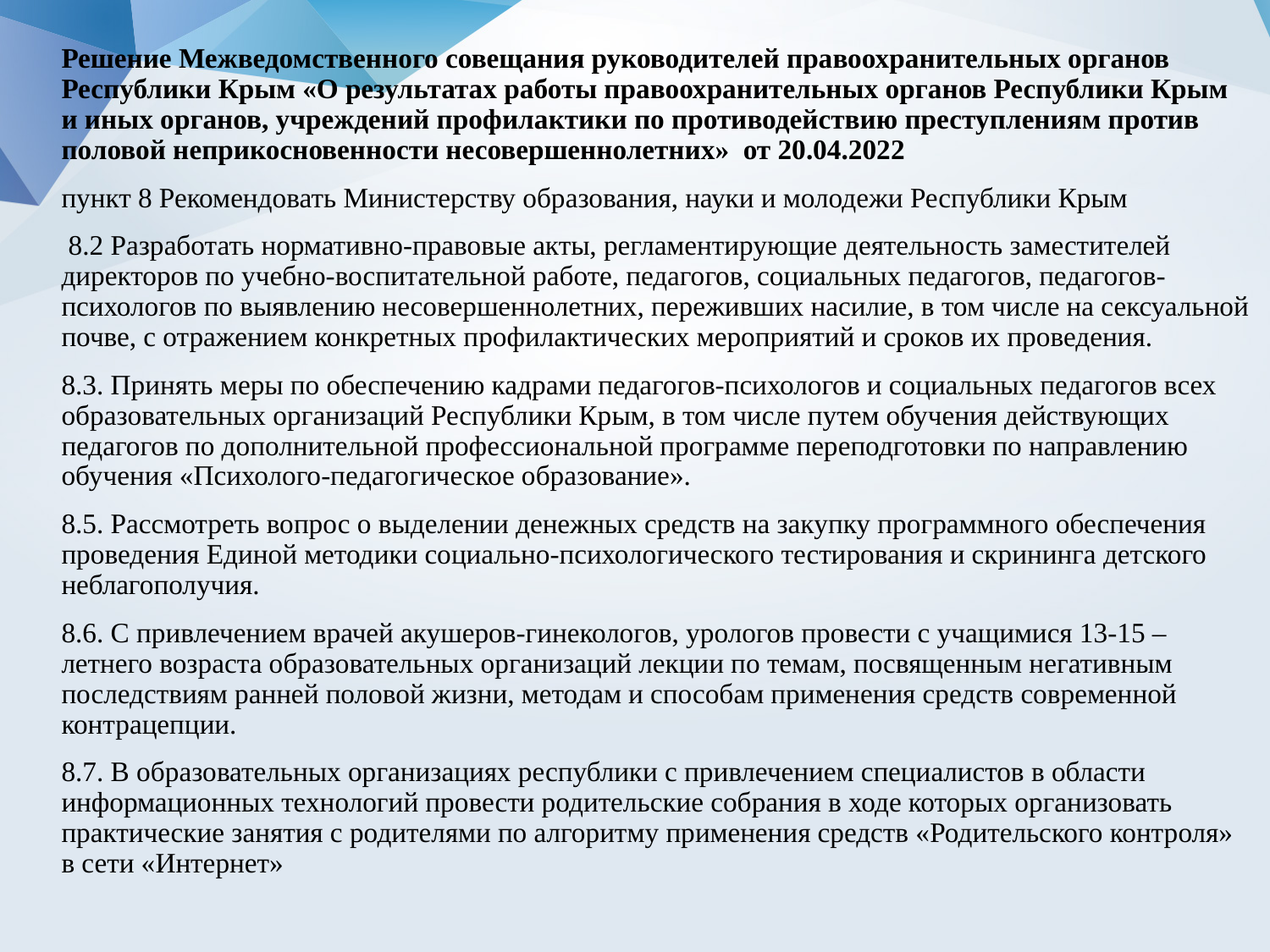

Решение Межведомственного совещания руководителей правоохранительных органов Республики Крым «О результатах работы правоохранительных органов Республики Крым и иных органов, учреждений профилактики по противодействию преступлениям против половой неприкосновенности несовершеннолетних»  от 20.04.2022
пункт 8 Рекомендовать Министерству образования, науки и молодежи Республики Крым
 8.2 Разработать нормативно-правовые акты, регламентирующие деятельность заместителей директоров по учебно-воспитательной работе, педагогов, социальных педагогов, педагогов-психологов по выявлению несовершеннолетних, переживших насилие, в том числе на сексуальной почве, с отражением конкретных профилактических мероприятий и сроков их проведения.
8.3. Принять меры по обеспечению кадрами педагогов-психологов и социальных педагогов всех образовательных организаций Республики Крым, в том числе путем обучения действующих педагогов по дополнительной профессиональной программе переподготовки по направлению обучения «Психолого-педагогическое образование».
8.5. Рассмотреть вопрос о выделении денежных средств на закупку программного обеспечения проведения Единой методики социально-психологического тестирования и скрининга детского неблагополучия.
8.6. С привлечением врачей акушеров-гинекологов, урологов провести с учащимися 13-15 –летнего возраста образовательных организаций лекции по темам, посвященным негативным последствиям ранней половой жизни, методам и способам применения средств современной контрацепции.
8.7. В образовательных организациях республики с привлечением специалистов в области информационных технологий провести родительские собрания в ходе которых организовать практические занятия с родителями по алгоритму применения средств «Родительского контроля» в сети «Интернет»